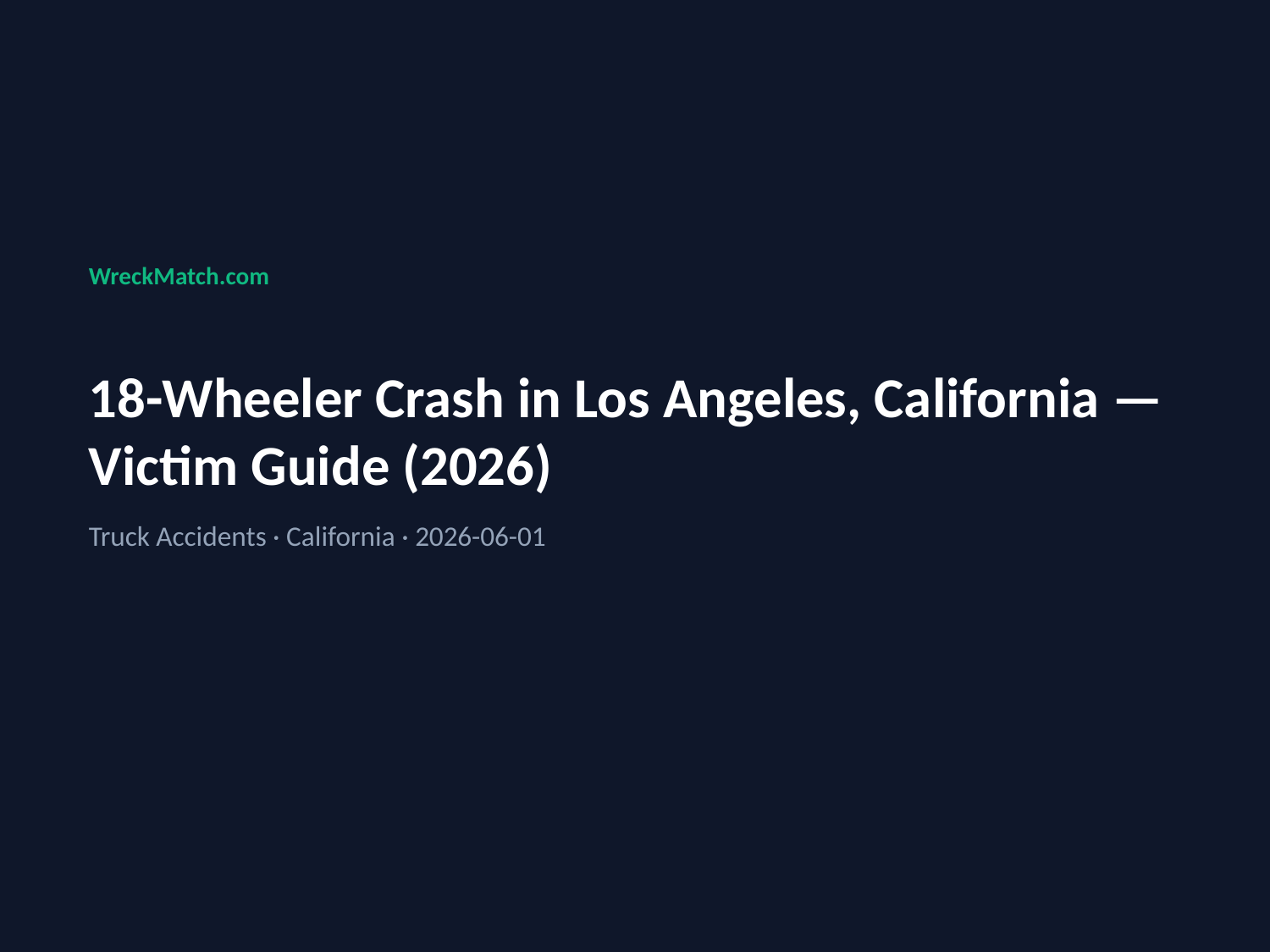

WreckMatch.com
18-Wheeler Crash in Los Angeles, California — Victim Guide (2026)
Truck Accidents · California · 2026-06-01